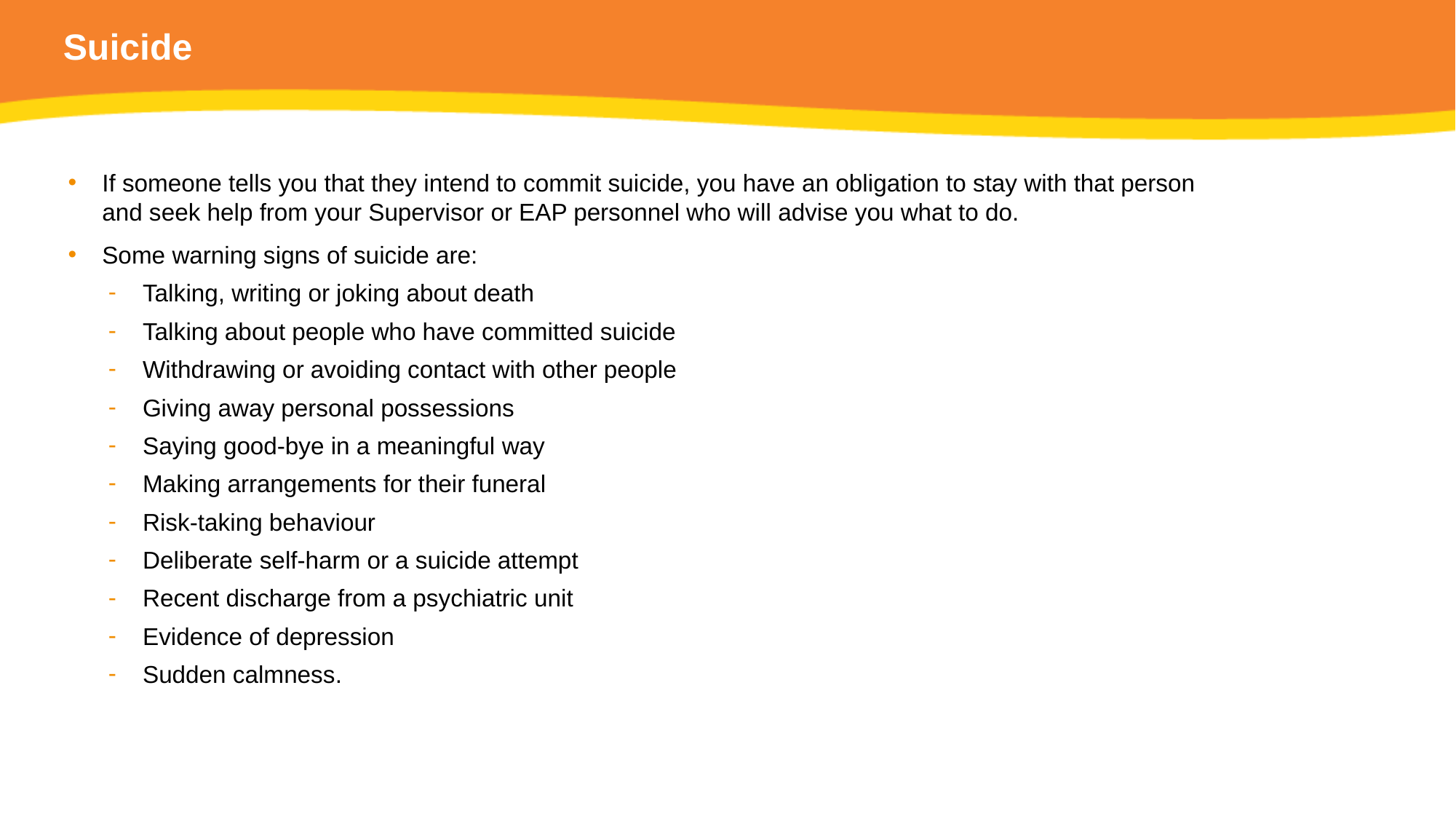

# Suicide
If someone tells you that they intend to commit suicide, you have an obligation to stay with that person and seek help from your Supervisor or EAP personnel who will advise you what to do.
Some warning signs of suicide are:
Talking, writing or joking about death
Talking about people who have committed suicide
Withdrawing or avoiding contact with other people
Giving away personal possessions
Saying good-bye in a meaningful way
Making arrangements for their funeral
Risk-taking behaviour
Deliberate self-harm or a suicide attempt
Recent discharge from a psychiatric unit
Evidence of depression
Sudden calmness.